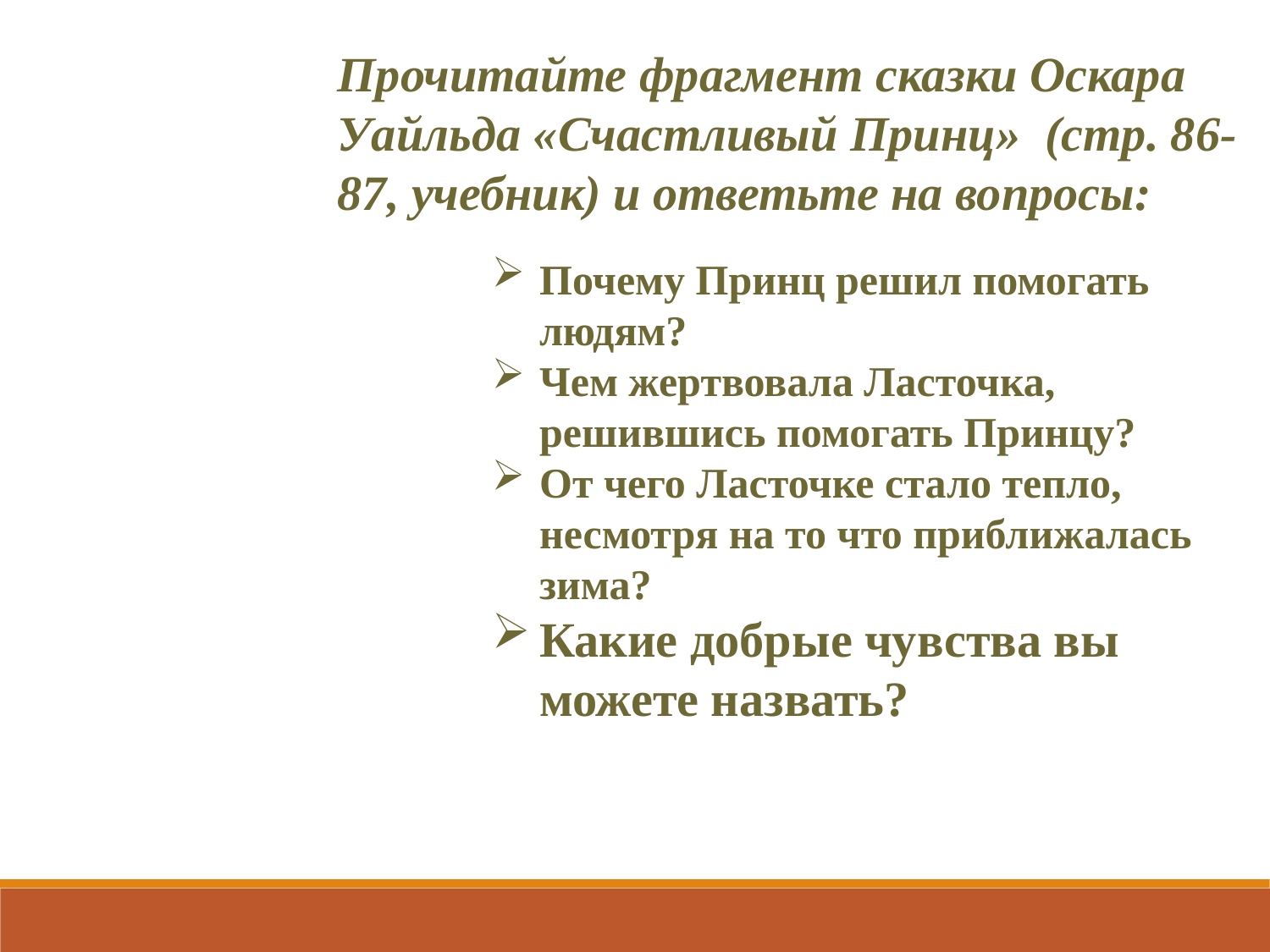

Прочитайте фрагмент сказки Оскара Уайльда «Счастливый Принц»  (стр. 86-87, учебник) и ответьте на вопросы:
Почему Принц решил помогать людям?
Чем жертвовала Лас­точка, решившись помогать Принцу?
От чего Ласточке стало тепло, несмотря на то что приближалась зима?
Какие добрые чувства вы можете назвать?